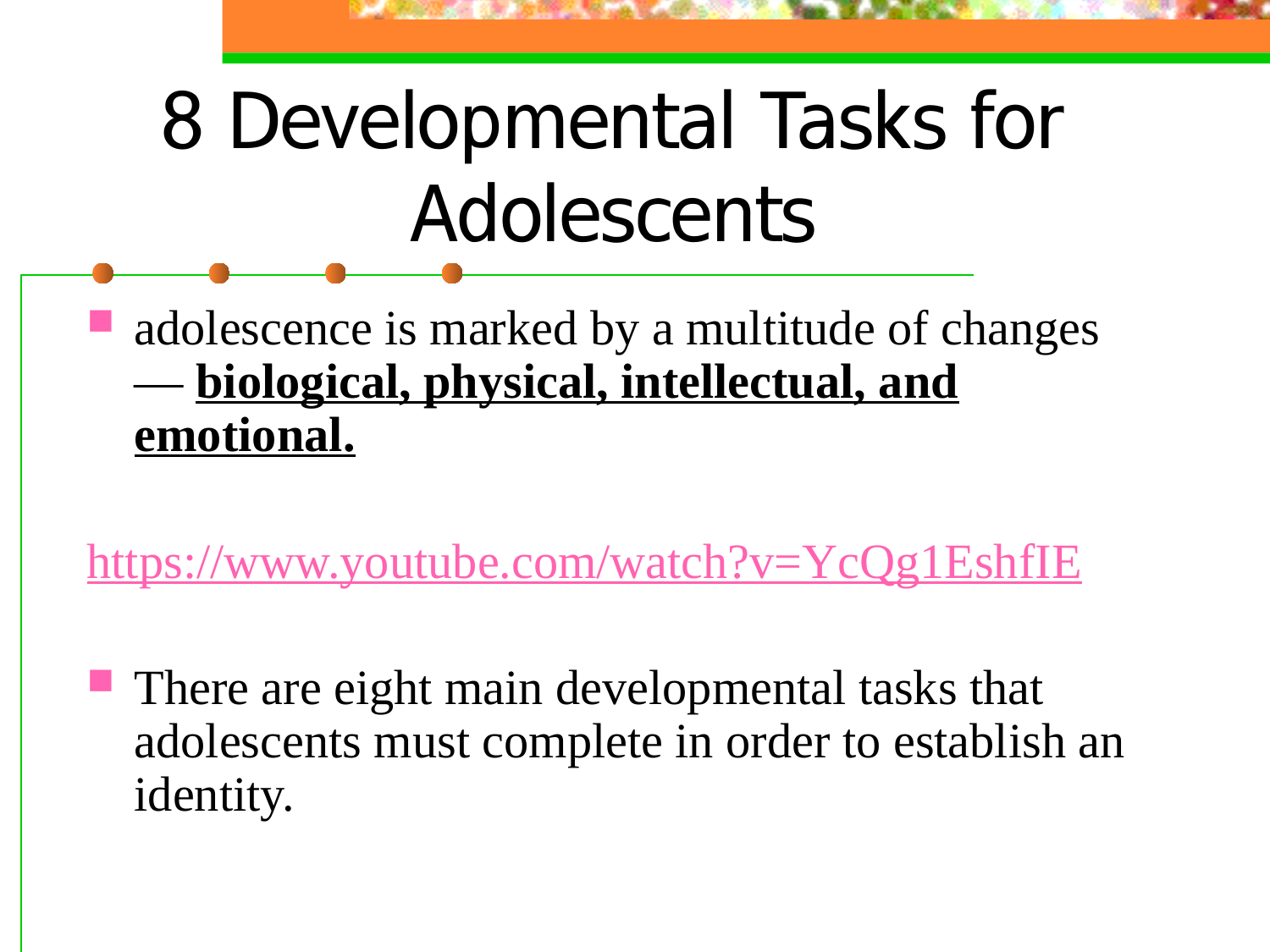

# 8 Developmental Tasks for Adolescents
adolescence is marked by a multitude of changes— biological, physical, intellectual, and emotional.

https://www.youtube.com/watch?v=YcQg1EshfIE

There are eight main developmental tasks that adolescents must complete in order to establish an identity.